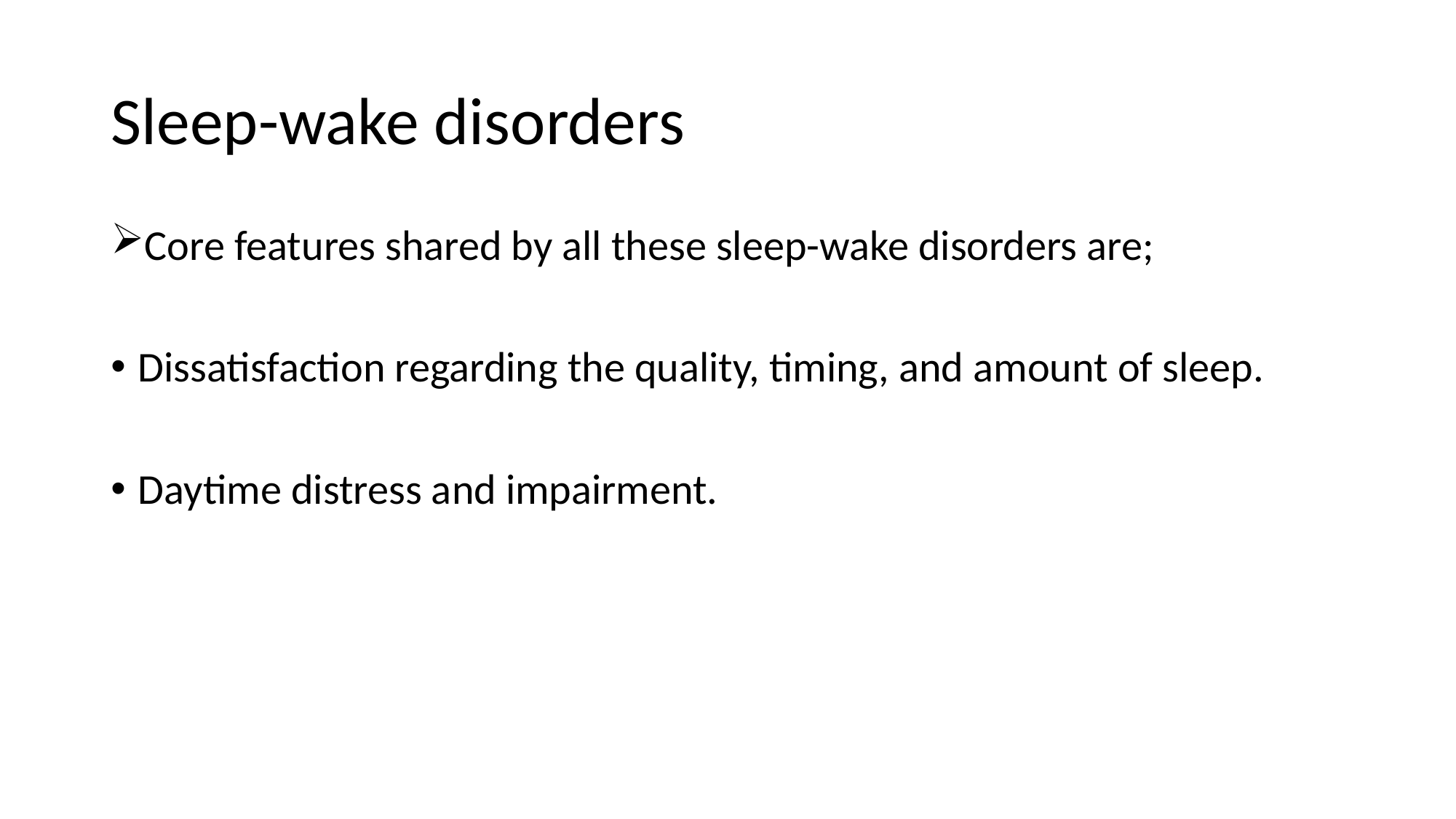

# Sleep-wake disorders
Core features shared by all these sleep-wake disorders are;

Dissatisfaction regarding the quality, timing, and amount of sleep.

Daytime distress and impairment.